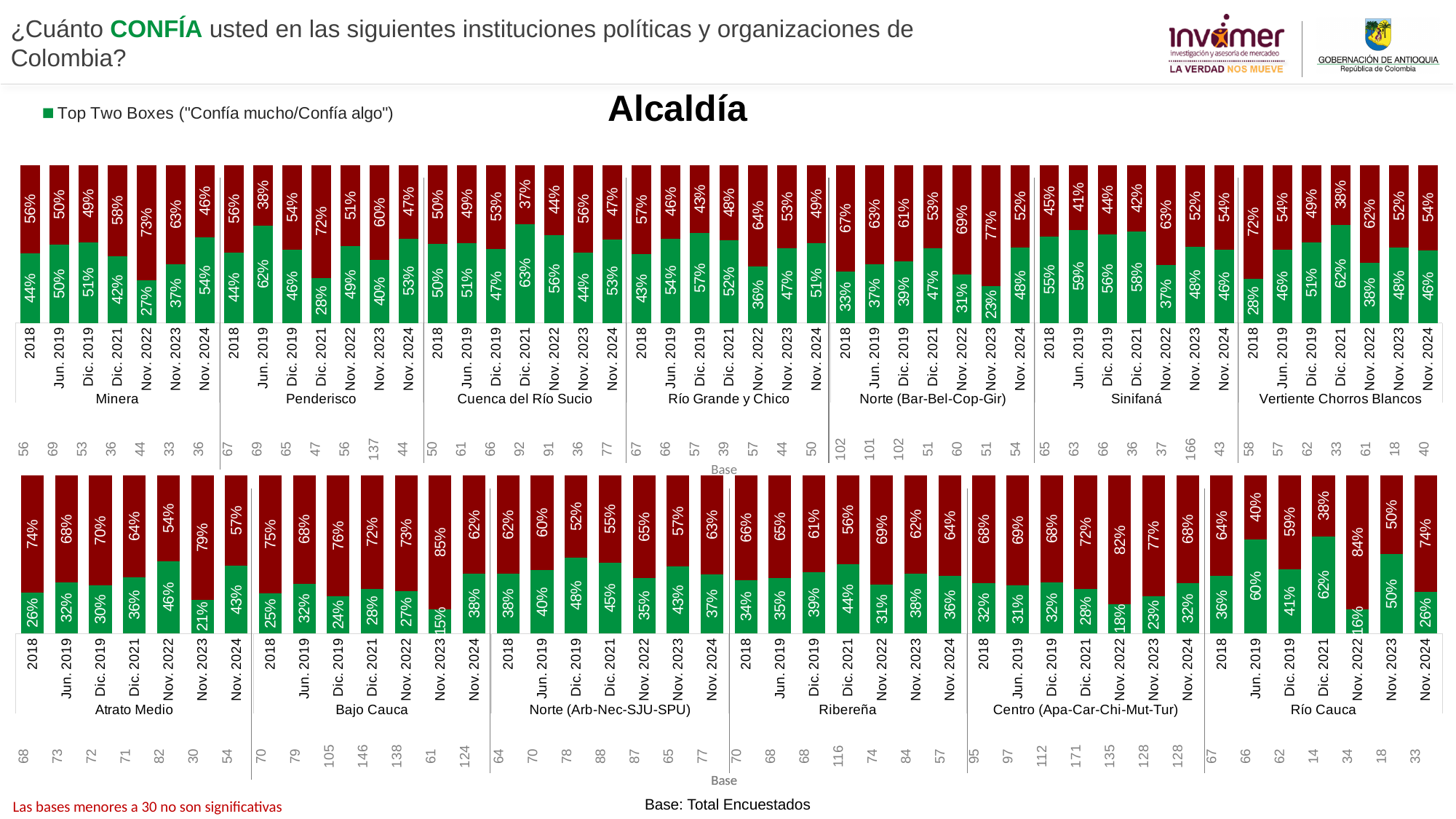

¿Cuánto CONFÍA usted en las siguientes instituciones políticas y organizaciones de Colombia?
Alcaldía

### Chart

| Category | Top Two Boxes ("Confía mucho/Confía algo") | Bottom Two Boxes ("Confía poco/No confía nada") |
|---|---|---|
| Total | None | None |
|  | None | None |
| Nororiental | None | None |
|  | None | None |
| Noroccidental | None | None |
|  | None | None |
| Centro-Oriental | None | None |
|  | None | None |
| Centro-Occidental | None | None |
|  | None | None |
| Suroriental | None | None |
|  | None | None |
| Suroccidental | None | None |
|  | None | None |
| Distrito Rural | None | None |

### Chart

| Category | Más Seguro | Menos Seguro  |
|---|---|---|
| 2018 | 0.4403839274825472 | 0.559616072517453 |
| Jun. 2019 | 0.49819124641128254 | 0.5018087535887177 |
| Dic. 2019 | 0.5123094257620671 | 0.487690574237933 |
| Dic. 2021 | 0.42066041527104775 | 0.5793395847289523 |
| Nov. 2022 | 0.2714722518250779 | 0.7285277481749222 |
| Nov. 2023 | 0.37384543527186326 | 0.6261545647281367 |
| Nov. 2024 | 0.5426456649943459 | 0.45735433500565414 |
| 2018 | 0.4448292313409072 | 0.5551707686590928 |
| Jun. 2019 | 0.6180770329410578 | 0.3819229670589424 |
| Dic. 2019 | 0.46301866746855613 | 0.5369813325314439 |
| Dic. 2021 | 0.28347592952021955 | 0.7165240704797807 |
| Nov. 2022 | 0.4858496970614069 | 0.5141503029385934 |
| Nov. 2023 | 0.3979718779123715 | 0.6020281220876269 |
| Nov. 2024 | 0.5332599881937873 | 0.46674001180621283 |
| 2018 | 0.5005622483647062 | 0.49943775163529414 |
| Jun. 2019 | 0.5064207753961313 | 0.49357922460386905 |
| Dic. 2019 | 0.47015174099796264 | 0.5298482590020367 |
| Dic. 2021 | 0.6279690789092518 | 0.37203092109074853 |
| Nov. 2022 | 0.5587443134166225 | 0.44125568658337694 |
| Nov. 2023 | 0.44360511431263455 | 0.5563948856873651 |
| Nov. 2024 | 0.5301966315326496 | 0.46980336846735055 |
| 2018 | 0.4348971581847597 | 0.5651028418152406 |
| Jun. 2019 | 0.5357551455063962 | 0.4642448544936038 |
| Dic. 2019 | 0.5698114976303358 | 0.4301885023696645 |
| Dic. 2021 | 0.5219894797373187 | 0.47801052026268137 |
| Nov. 2022 | 0.35994241681652583 | 0.6400575831834743 |
| Nov. 2023 | 0.47228002209957265 | 0.527719977900427 |
| Nov. 2024 | 0.506634470950948 | 0.49336552904905195 |
| 2018 | 0.3267246702837489 | 0.6732753297162515 |
| Jun. 2019 | 0.37434436627216594 | 0.6256556337278346 |
| Dic. 2019 | 0.3890260895776627 | 0.6109739104223371 |
| Dic. 2021 | 0.4745523591877053 | 0.5254476408122948 |
| Nov. 2022 | 0.30776200939617404 | 0.6922379906038265 |
| Nov. 2023 | 0.23235032896337685 | 0.767649671036623 |
| Nov. 2024 | 0.47780160915517966 | 0.5221983908448207 |
| 2018 | 0.5457266586666562 | 0.45427334133334424 |
| Jun. 2019 | 0.589105274236501 | 0.4108947257634983 |
| Dic. 2019 | 0.5590724306761143 | 0.44092756932388544 |
| Dic. 2021 | 0.5778315851871637 | 0.4221684148128362 |
| Nov. 2022 | 0.3672192819586115 | 0.6327807180413885 |
| Nov. 2023 | 0.48347551831890817 | 0.5165244816810909 |
| Nov. 2024 | 0.4636479181152247 | 0.5363520818847749 |
| 2018 | 0.2780492310988561 | 0.7219507689011437 |
| Jun. 2019 | 0.46314133403099256 | 0.5368586659690079 |
| Dic. 2019 | 0.5103972476146018 | 0.48960275238539813 |
| Dic. 2021 | 0.6221156690564813 | 0.37788433094351853 |
| Nov. 2022 | 0.3816702765616328 | 0.6183297234383668 |
| Nov. 2023 | 0.47820381135610374 | 0.5217961886438961 |
| Nov. 2024 | 0.4611956158824737 | 0.5388043841175265 |
| 56 | 69 | 53 | 36 | 44 | 33 | 36 | 67 | 69 | 65 | 47 | 56 | 137 | 44 | 50 | 61 | 66 | 92 | 91 | 36 | 77 | 67 | 66 | 57 | 39 | 57 | 44 | 50 | 102 | 101 | 102 | 51 | 60 | 51 | 54 | 65 | 63 | 66 | 36 | 37 | 166 | 43 | 58 | 57 | 62 | 33 | 61 | 18 | 40 |
| --- | --- | --- | --- | --- | --- | --- | --- | --- | --- | --- | --- | --- | --- | --- | --- | --- | --- | --- | --- | --- | --- | --- | --- | --- | --- | --- | --- | --- | --- | --- | --- | --- | --- | --- | --- | --- | --- | --- | --- | --- | --- | --- | --- | --- | --- | --- | --- | --- |

### Chart

| Category |  |  |
|---|---|---|
| 2018 | 0.25735552529198963 | 0.7426444747080112 |
| Jun. 2019 | 0.32332973381024216 | 0.6766702661897588 |
| Dic. 2019 | 0.30347368852681317 | 0.6965263114731873 |
| Dic. 2021 | 0.35782682470735155 | 0.642173175292649 |
| Nov. 2022 | 0.4583440981923609 | 0.5416559018076396 |
| Nov. 2023 | 0.212199620608132 | 0.7878003793918679 |
| Nov. 2024 | 0.42875130664306704 | 0.5712486933569321 |
| 2018 | 0.25324738478123365 | 0.7467526152187662 |
| Jun. 2019 | 0.3166226333689052 | 0.683377366631095 |
| Dic. 2019 | 0.23559305137710254 | 0.7644069486228973 |
| Dic. 2021 | 0.2837994690521083 | 0.7162005309478903 |
| Nov. 2022 | 0.26936467202236464 | 0.7306353279776355 |
| Nov. 2023 | 0.15381099642191873 | 0.8461890035780812 |
| Nov. 2024 | 0.37827049546647773 | 0.6217295045335212 |
| 2018 | 0.37910690265688446 | 0.6208930973431156 |
| Jun. 2019 | 0.4016034470751424 | 0.5983965529248573 |
| Dic. 2019 | 0.47946772000015714 | 0.5205322799998433 |
| Dic. 2021 | 0.44930597451437326 | 0.5506940254856262 |
| Nov. 2022 | 0.34958355246879447 | 0.6504164475312058 |
| Nov. 2023 | 0.42526851542765587 | 0.5747314845723442 |
| Nov. 2024 | 0.37407396270667836 | 0.625926037293321 |
| 2018 | 0.33864217822918774 | 0.6613578217708125 |
| Jun. 2019 | 0.3521352059426002 | 0.6478647940573998 |
| Dic. 2019 | 0.388040198888676 | 0.6119598011113238 |
| Dic. 2021 | 0.43719710100109715 | 0.5628028989989036 |
| Nov. 2022 | 0.308462640048843 | 0.6915373599511568 |
| Nov. 2023 | 0.37946902153557377 | 0.6205309784644266 |
| Nov. 2024 | 0.3640024001418141 | 0.6359975998581854 |
| 2018 | 0.3196048618960959 | 0.6803951381039045 |
| Jun. 2019 | 0.305087748615315 | 0.6949122513846849 |
| Dic. 2019 | 0.32492959887330775 | 0.6750704011266919 |
| Dic. 2021 | 0.28434703185465676 | 0.7156529681453453 |
| Nov. 2022 | 0.1831741382882529 | 0.8168258617117474 |
| Nov. 2023 | 0.2345204760969674 | 0.7654795239030326 |
| Nov. 2024 | 0.31766671997880797 | 0.682333280021192 |
| 2018 | 0.36472419071480144 | 0.6352758092851991 |
| Jun. 2019 | 0.5972604452295226 | 0.4027395547704776 |
| Dic. 2019 | 0.4086858906548983 | 0.5913141093451013 |
| Dic. 2021 | 0.6163707476457759 | 0.3836292523542239 |
| Nov. 2022 | 0.15559978083510992 | 0.8444002191648898 |
| Nov. 2023 | 0.5021976992204441 | 0.49780230077955584 |
| Nov. 2024 | 0.2630286149699527 | 0.7369713850300473 |
Base
| 68 | 73 | 72 | 71 | 82 | 30 | 54 | 70 | 79 | 105 | 146 | 138 | 61 | 124 | 64 | 70 | 78 | 88 | 87 | 65 | 77 | 70 | 68 | 68 | 116 | 74 | 84 | 57 | 95 | 97 | 112 | 171 | 135 | 128 | 128 | 67 | 66 | 62 | 14 | 34 | 18 | 33 |
| --- | --- | --- | --- | --- | --- | --- | --- | --- | --- | --- | --- | --- | --- | --- | --- | --- | --- | --- | --- | --- | --- | --- | --- | --- | --- | --- | --- | --- | --- | --- | --- | --- | --- | --- | --- | --- | --- | --- | --- | --- | --- |
Base
Base
Base: Total Encuestados
Base: Total Encuestados
Las bases menores a 30 no son significativas